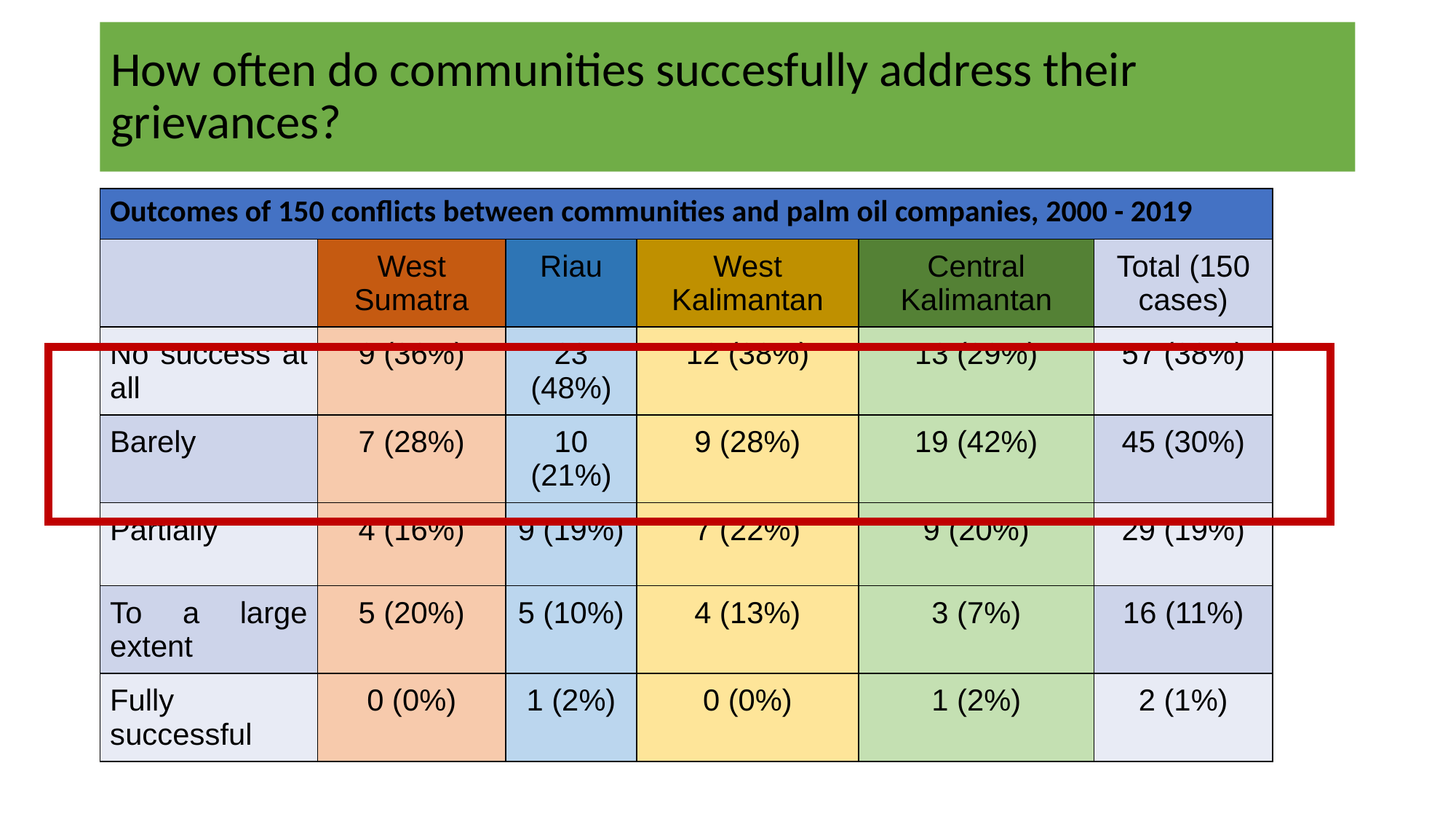

# How often do communities succesfully address their grievances?
| Outcomes of 150 conflicts between communities and palm oil companies, 2000 - 2019 |  |  |  |  |  |
| --- | --- | --- | --- | --- | --- |
|  | West Sumatra | Riau | West Kalimantan | Central Kalimantan | Total (150 cases) |
| No success at all | 9 (36%) | 23 (48%) | 12 (38%) | 13 (29%) | 57 (38%) |
| Barely | 7 (28%) | 10 (21%) | 9 (28%) | 19 (42%) | 45 (30%) |
| Partially | 4 (16%) | 9 (19%) | 7 (22%) | 9 (20%) | 29 (19%) |
| To a large extent | 5 (20%) | 5 (10%) | 4 (13%) | 3 (7%) | 16 (11%) |
| Fully successful | 0 (0%) | 1 (2%) | 0 (0%) | 1 (2%) | 2 (1%) |